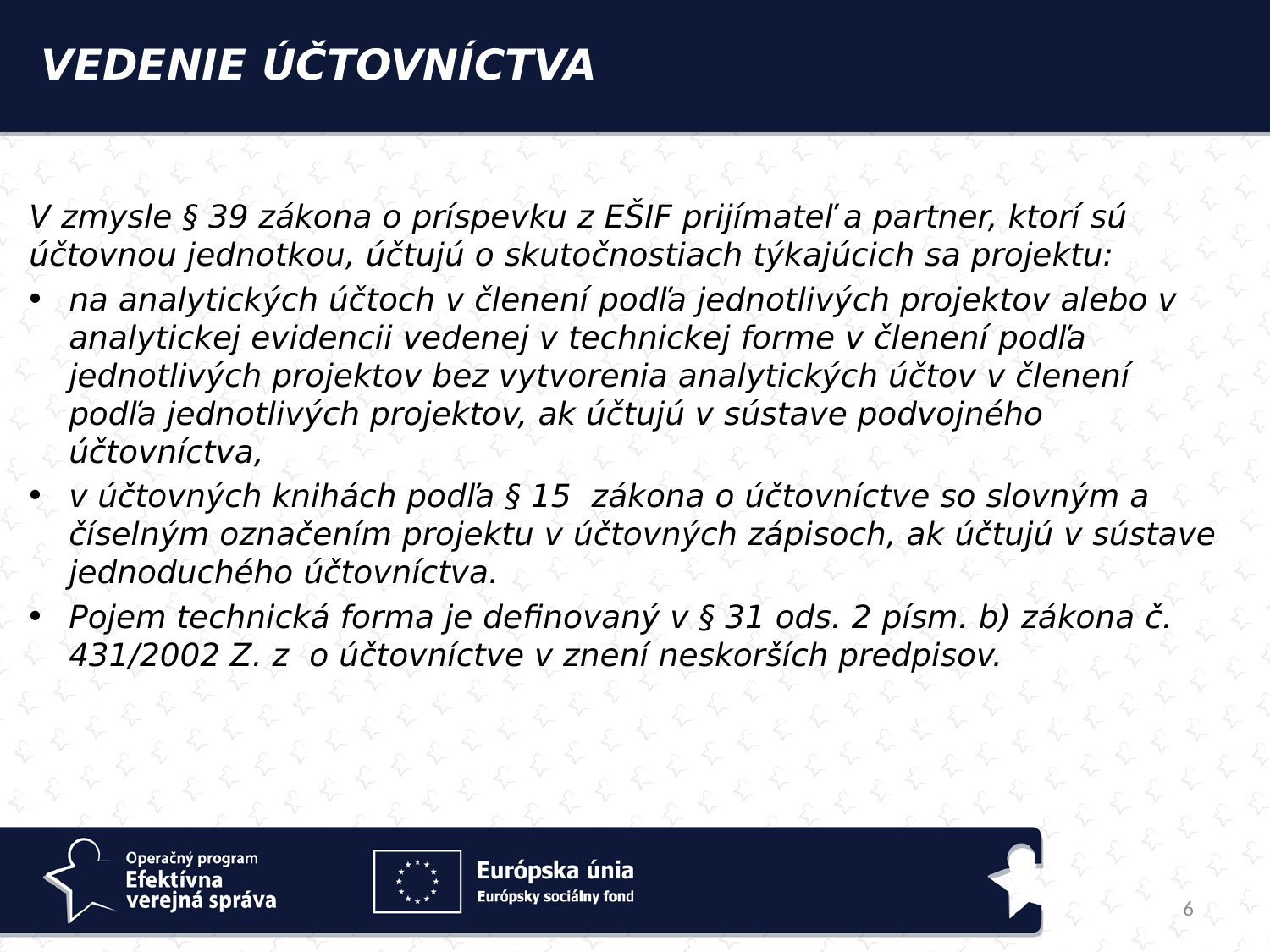

VEDENIE ÚČTOVNÍCTVA
V zmysle § 39 zákona o príspevku z EŠIF prijímateľ a partner, ktorí sú účtovnou jednotkou, účtujú o skutočnostiach týkajúcich sa projektu:
na analytických účtoch v členení podľa jednotlivých projektov alebo v analytickej evidencii vedenej v technickej forme v členení podľa jednotlivých projektov bez vytvorenia analytických účtov v členení podľa jednotlivých projektov, ak účtujú v sústave podvojného účtovníctva,
v účtovných knihách podľa § 15  zákona o účtovníctve so slovným a číselným označením projektu v účtovných zápisoch, ak účtujú v sústave jednoduchého účtovníctva.
Pojem technická forma je definovaný v § 31 ods. 2 písm. b) zákona č. 431/2002 Z. z  o účtovníctve v znení neskorších predpisov.

6